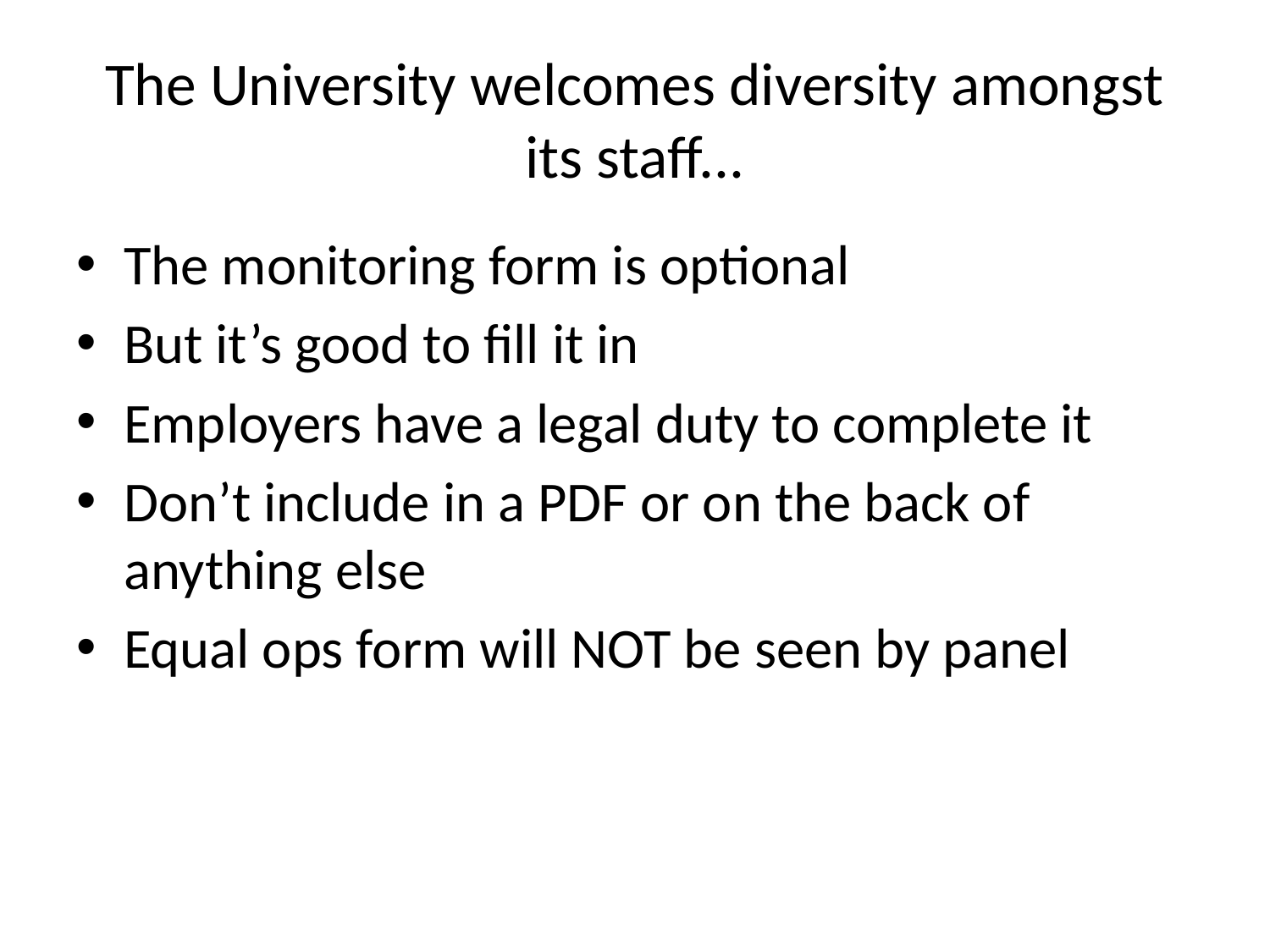

# The University welcomes diversity amongst its staff...
The monitoring form is optional
But it’s good to fill it in
Employers have a legal duty to complete it
Don’t include in a PDF or on the back of anything else
Equal ops form will NOT be seen by panel